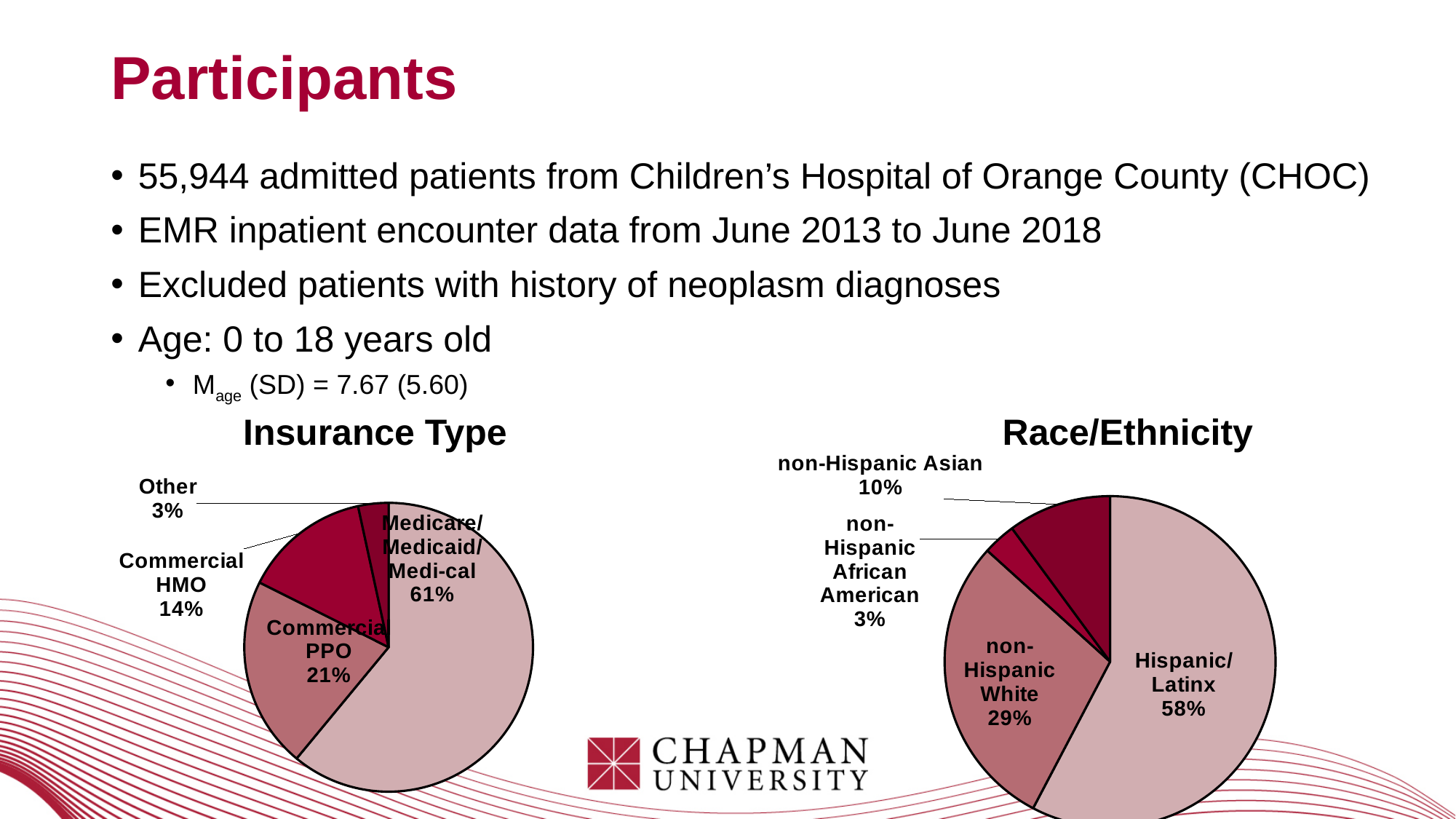

Participants
55,944 admitted patients from Children’s Hospital of Orange County (CHOC)
EMR inpatient encounter data from June 2013 to June 2018
Excluded patients with history of neoplasm diagnoses
Age: 0 to 18 years old
Mage (SD) = 7.67 (5.60)

Race/Ethnicity
Insurance Type

### Chart

| Category | Insurance Type |
|---|---|
| Medicare/Medicaid/Medi-cal | 61.0 |
| Commercial PPO | 21.4 |
| Commercial HMO | 14.2 |
| Other | 3.4 |

### Chart

| Category | Race/Ethnicity |
|---|---|
| Hispanic/Latinx | 57.7 |
| non-Hispanic White | 29.0 |
| non-Hispanic African American | 3.2 |
| non-Hispanic Asian | 10.1 |